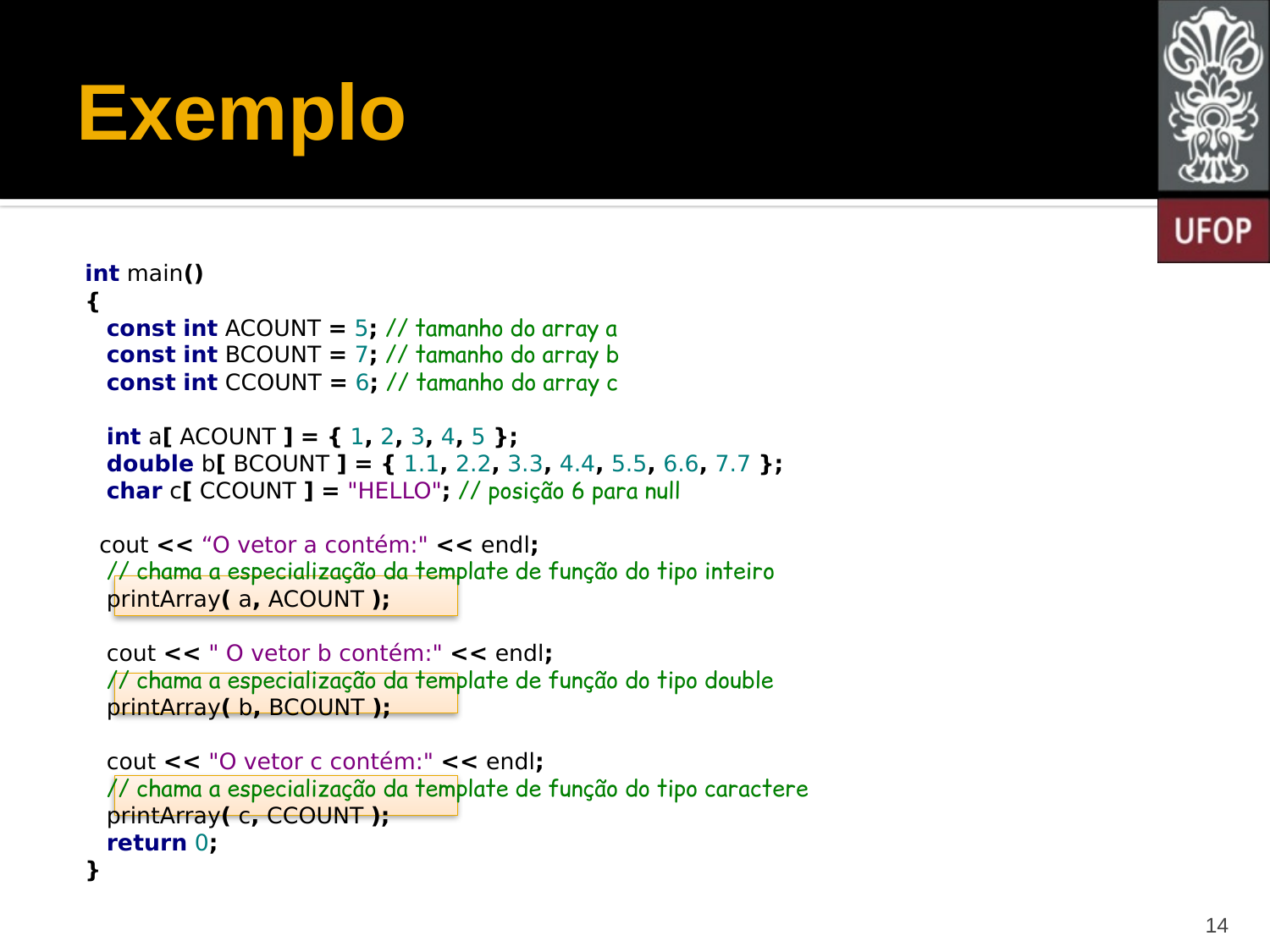

# Exemplo
int main()
{
   const int ACOUNT = 5; // tamanho do array a
   const int BCOUNT = 7; // tamanho do array b
   const int CCOUNT = 6; // tamanho do array c

   int a[ ACOUNT ] = { 1, 2, 3, 4, 5 };
   double b[ BCOUNT ] = { 1.1, 2.2, 3.3, 4.4, 5.5, 6.6, 7.7 };
   char c[ CCOUNT ] = "HELLO"; // posição 6 para null

  cout << “O vetor a contém:" << endl;
   // chama a especialização da template de função do tipo inteiro
   printArray( a, ACOUNT );

   cout << " O vetor b contém:" << endl;
   // chama a especialização da template de função do tipo double
   printArray( b, BCOUNT );

   cout << "O vetor c contém:" << endl;
   // chama a especialização da template de função do tipo caractere
   printArray( c, CCOUNT );
   return 0;
}

14